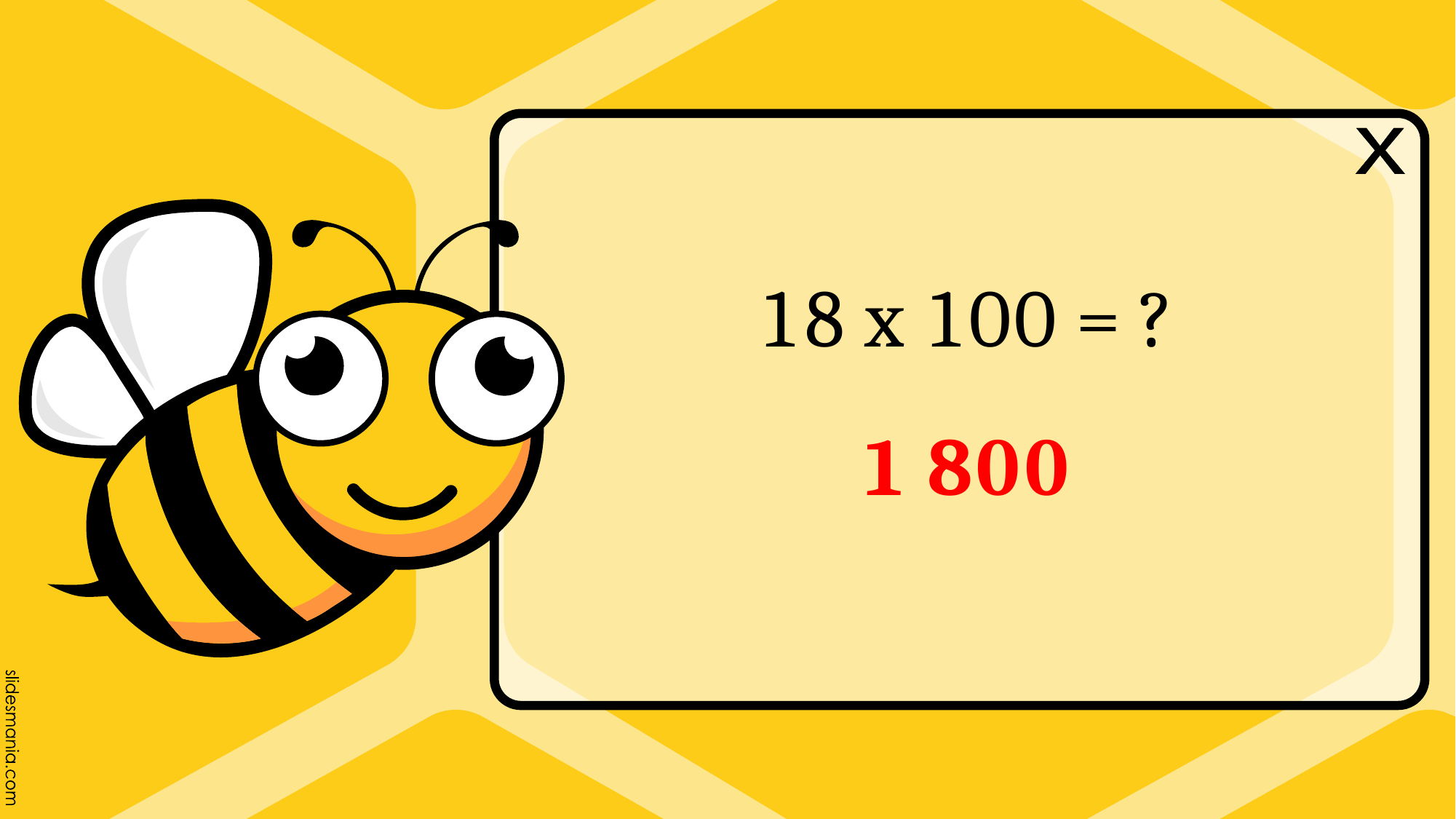

x
18 x 100 = ?
1 800